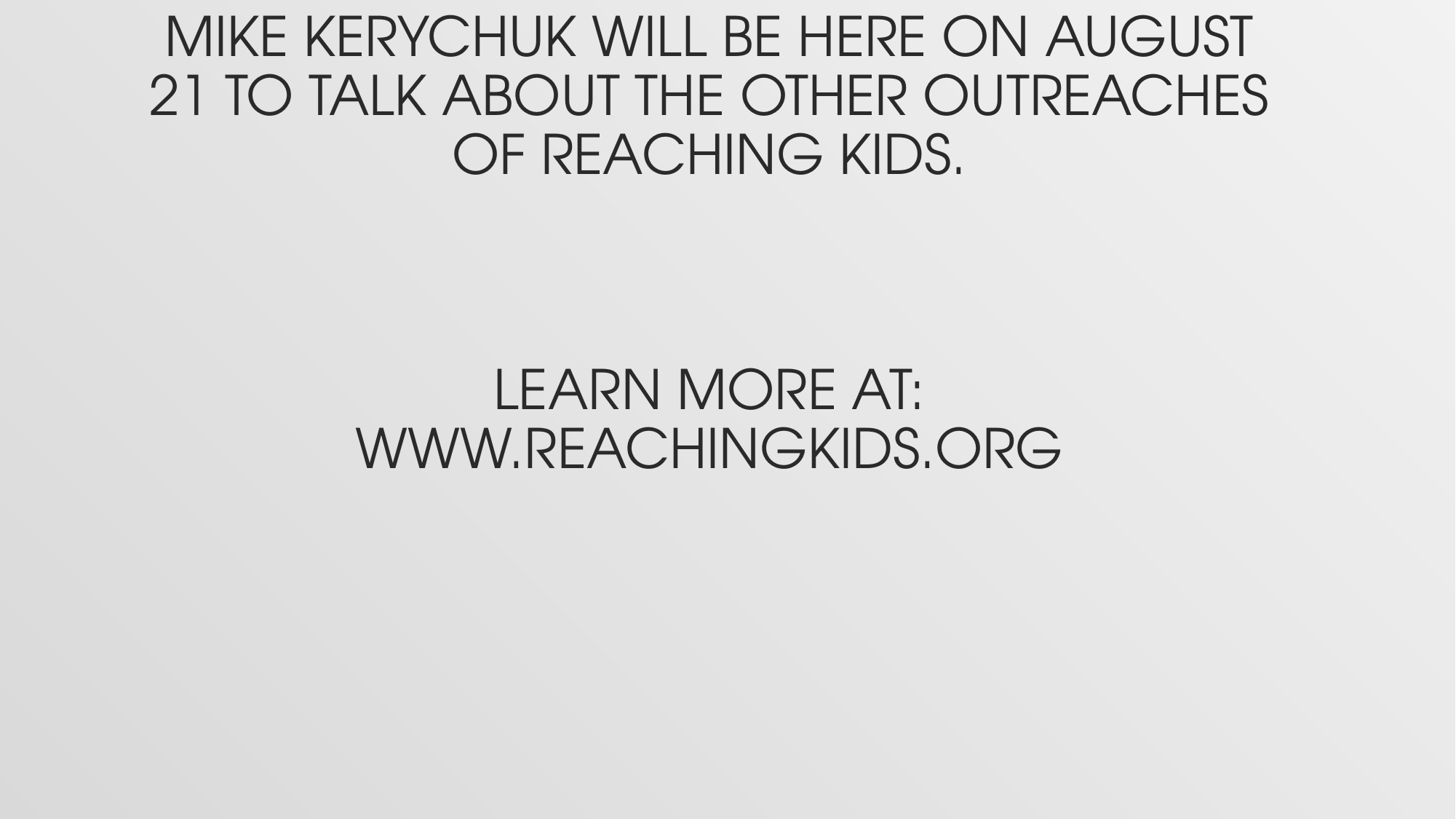

# Mike Kerychuk will be here on august 21 to talk about the other outreaches of reaching kids. Learn more at: www.reachingkids.org